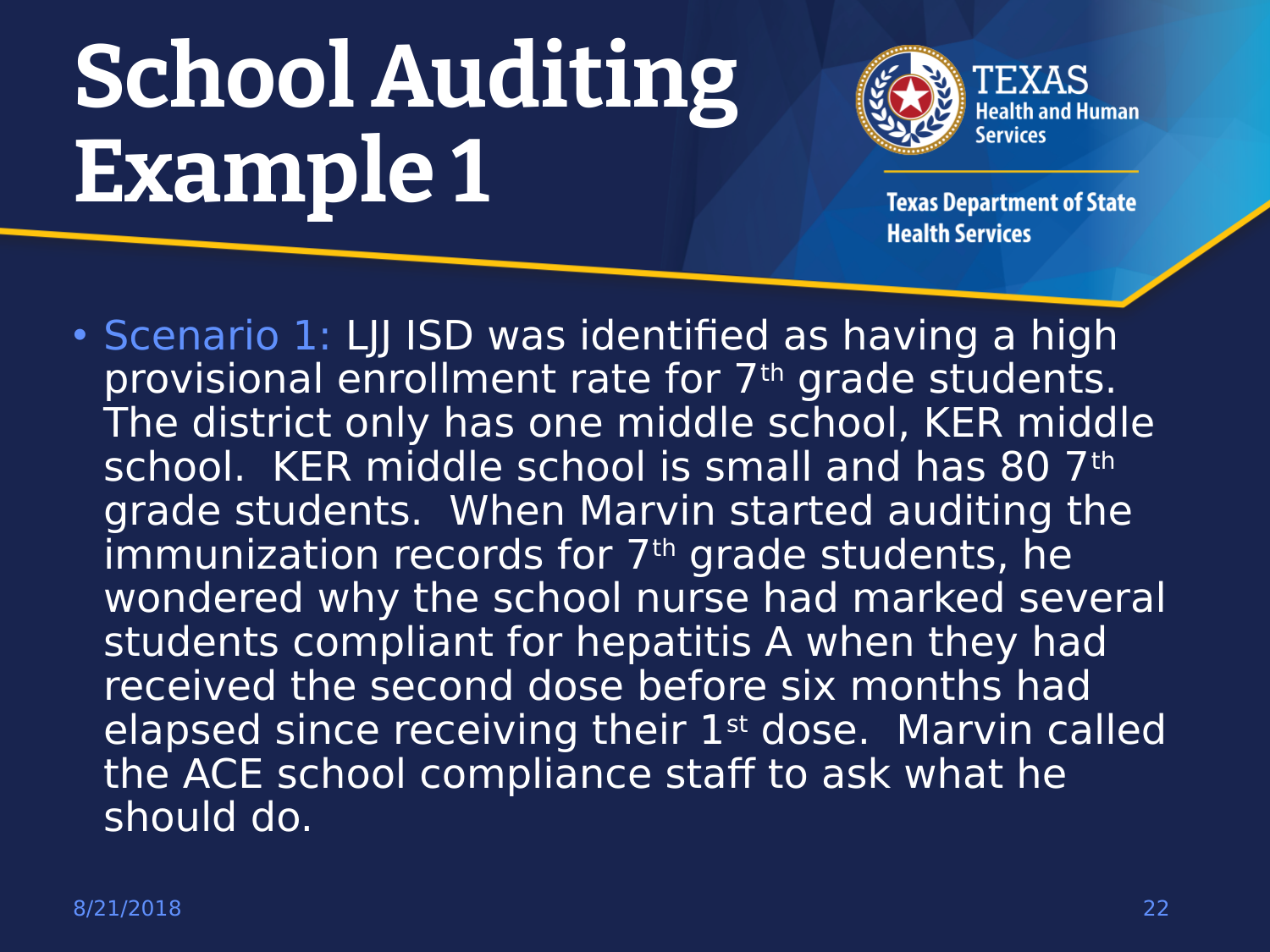

# School Auditing Example 1
Scenario 1: LJJ ISD was identified as having a high provisional enrollment rate for 7th grade students.  The district only has one middle school, KER middle school.  KER middle school is small and has 80 7th grade students.  When Marvin started auditing the immunization records for 7th grade students, he wondered why the school nurse had marked several students compliant for hepatitis A when they had received the second dose before six months had elapsed since receiving their 1st dose.  Marvin called the ACE school compliance staff to ask what he should do.

8/21/2018

22